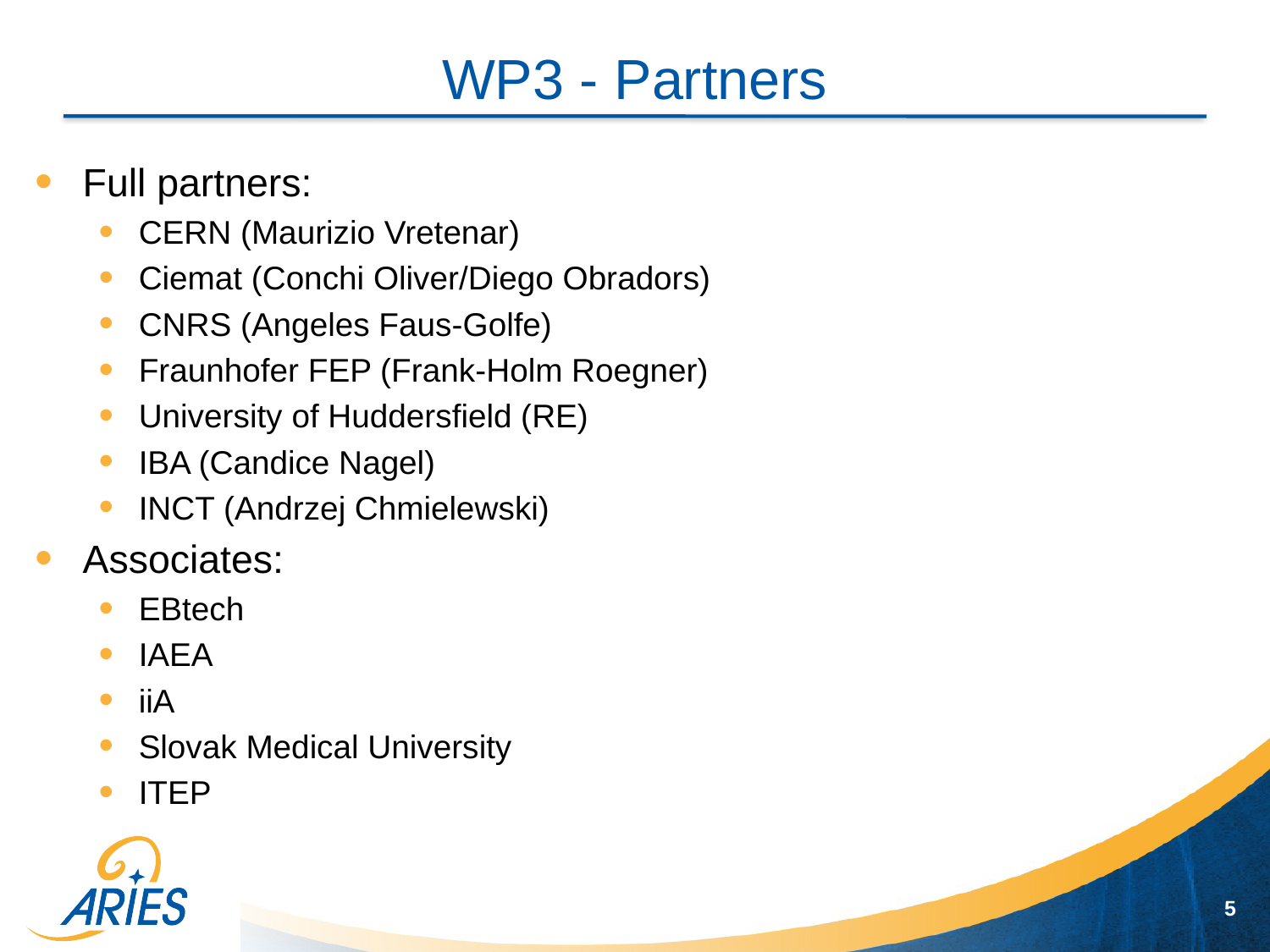

# WP3 - Partners
Full partners:
CERN (Maurizio Vretenar)
Ciemat (Conchi Oliver/Diego Obradors)
CNRS (Angeles Faus-Golfe)
Fraunhofer FEP (Frank-Holm Roegner)
University of Huddersfield (RE)
IBA (Candice Nagel)
INCT (Andrzej Chmielewski)
Associates:
EBtech
IAEA
iiA
Slovak Medical University
ITEP
5